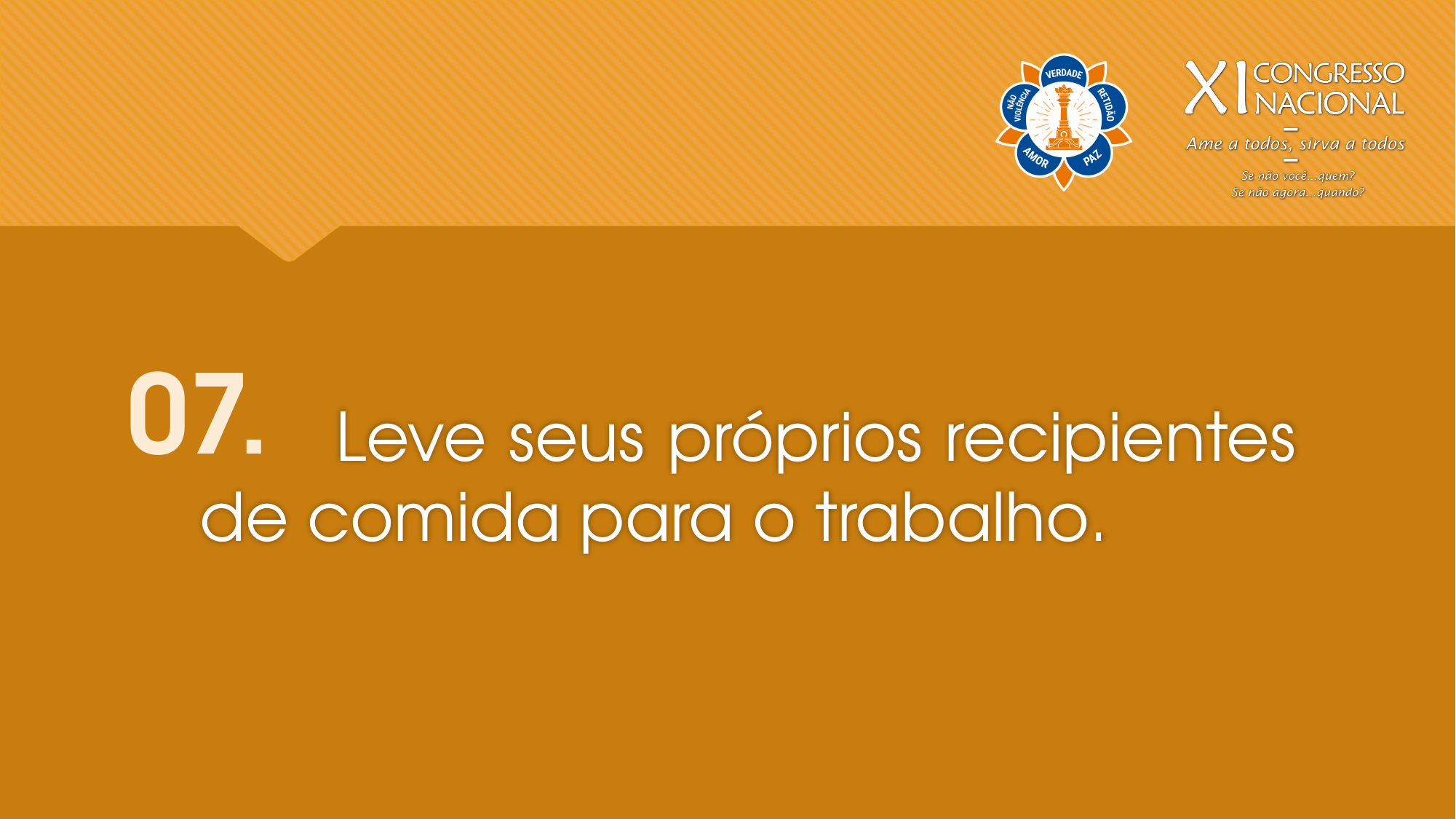

Leve seus próprios recipientes de comida para o trabalho.
07.